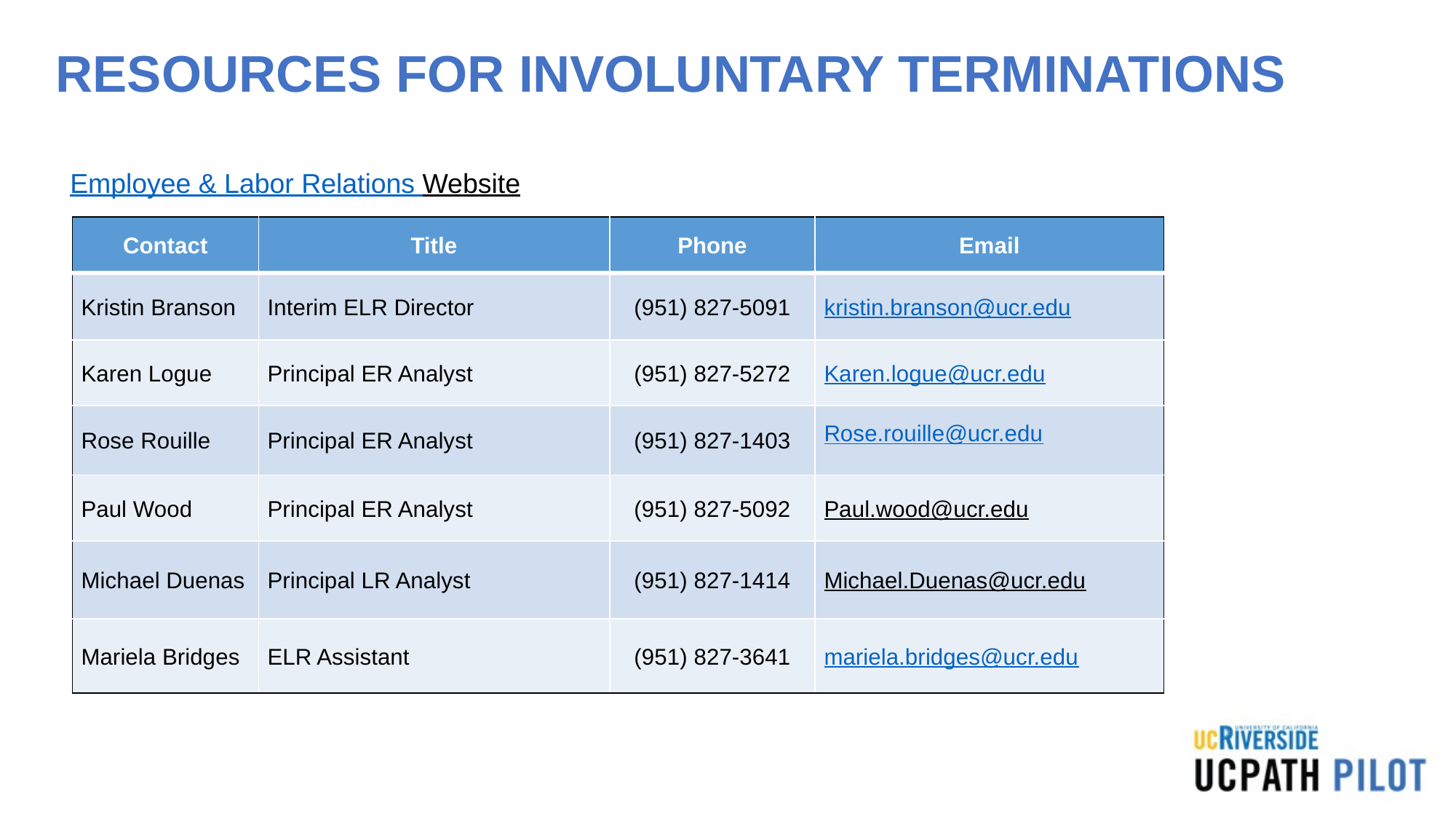

# RESOURCES FOR INVOLUNTARY TERMINATIONS
Employee & Labor Relations Website

| Contact | Title | Phone | Email |
| --- | --- | --- | --- |
| Kristin Branson | Interim ELR Director | (951) 827-5091 | kristin.branson@ucr.edu |
| Karen Logue | Principal ER Analyst | (951) 827-5272 | Karen.logue@ucr.edu |
| Rose Rouille | Principal ER Analyst | (951) 827-1403 | Rose.rouille@ucr.edu |
| Paul Wood | Principal ER Analyst | (951) 827-5092 | Paul.wood@ucr.edu |
| Michael Duenas | Principal LR Analyst | (951) 827-1414 | Michael.Duenas@ucr.edu |
| Mariela Bridges | ELR Assistant | (951) 827-3641 | mariela.bridges@ucr.edu |